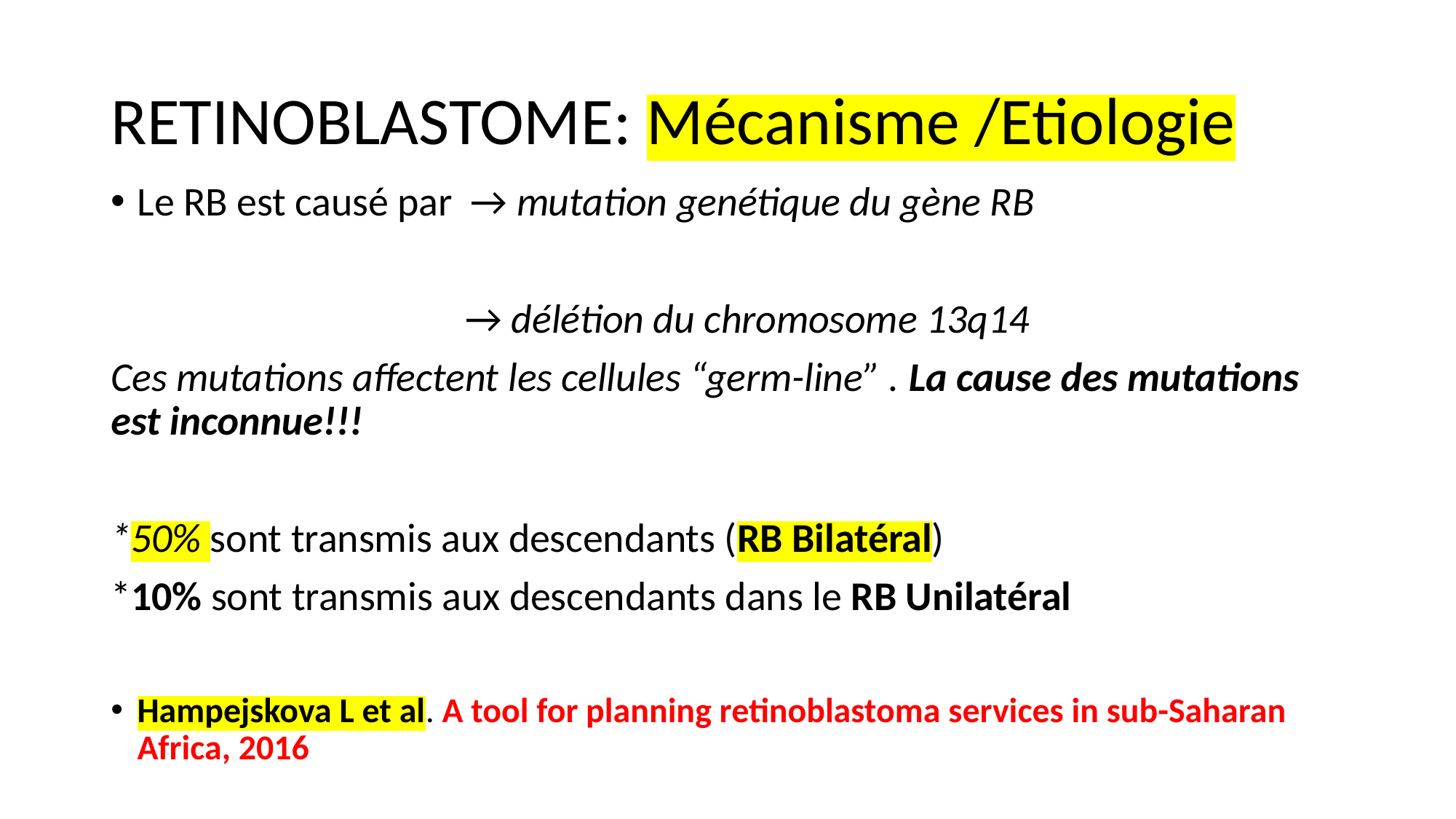

# RETINOBLASTOME: Mécanisme /Etiologie
Le RB est causé par  → mutation genétique du gène RB

                                       → délétion du chromosome 13q14
Ces mutations affectent les cellules “germ-line” . La cause des mutations est inconnue!!!

*50% sont transmis aux descendants (RB Bilatéral)
*10% sont transmis aux descendants dans le RB Unilatéral

Hampejskova L et al. A tool for planning retinoblastoma services in sub-Saharan Africa, 2016